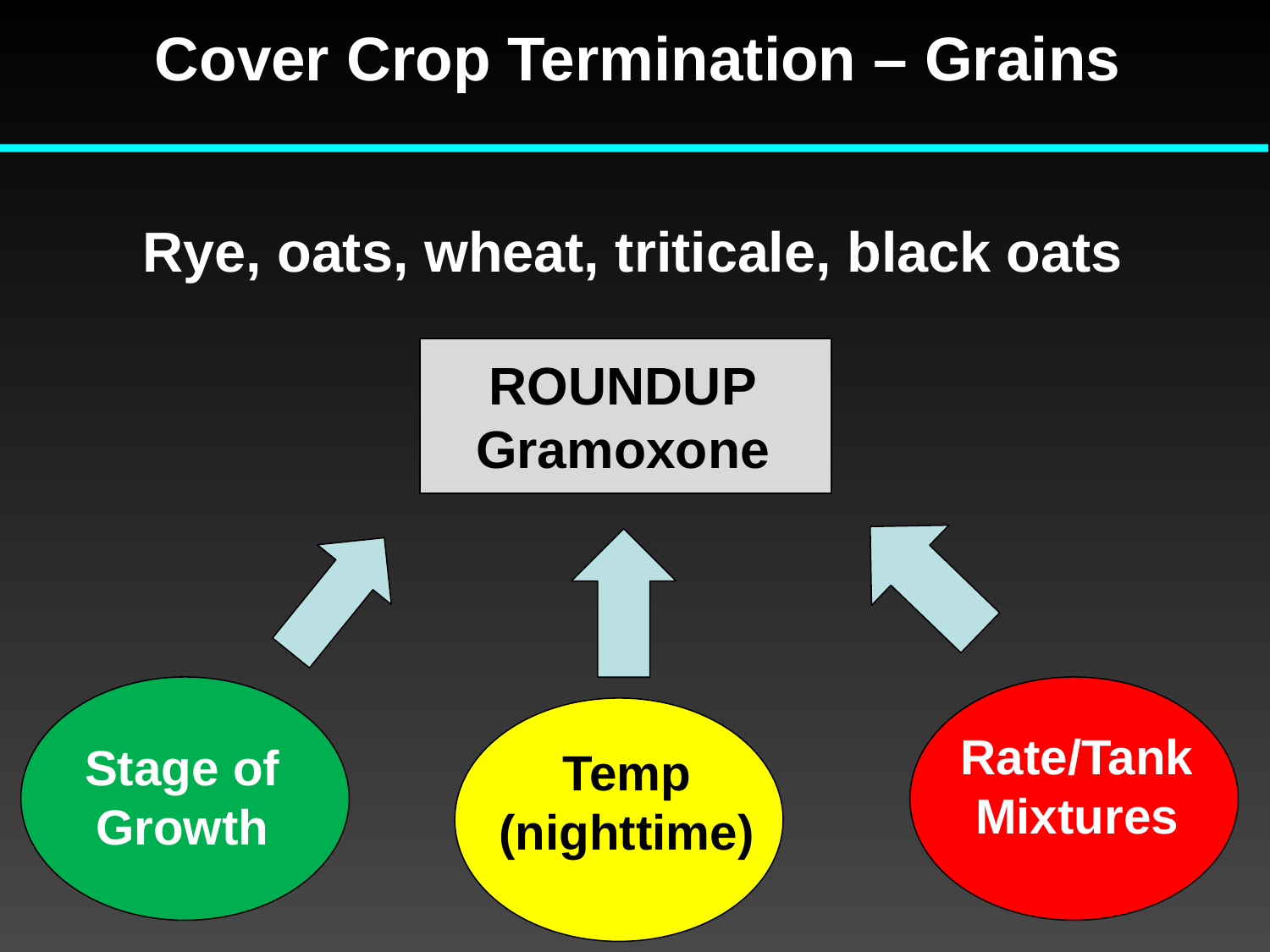

Cover Crop Termination – Grains

Rye, oats, wheat, triticale, black oats

ROUNDUP
Gramoxone

Rate/Tank Mixtures
Stage of Growth
Temp
(nighttime)